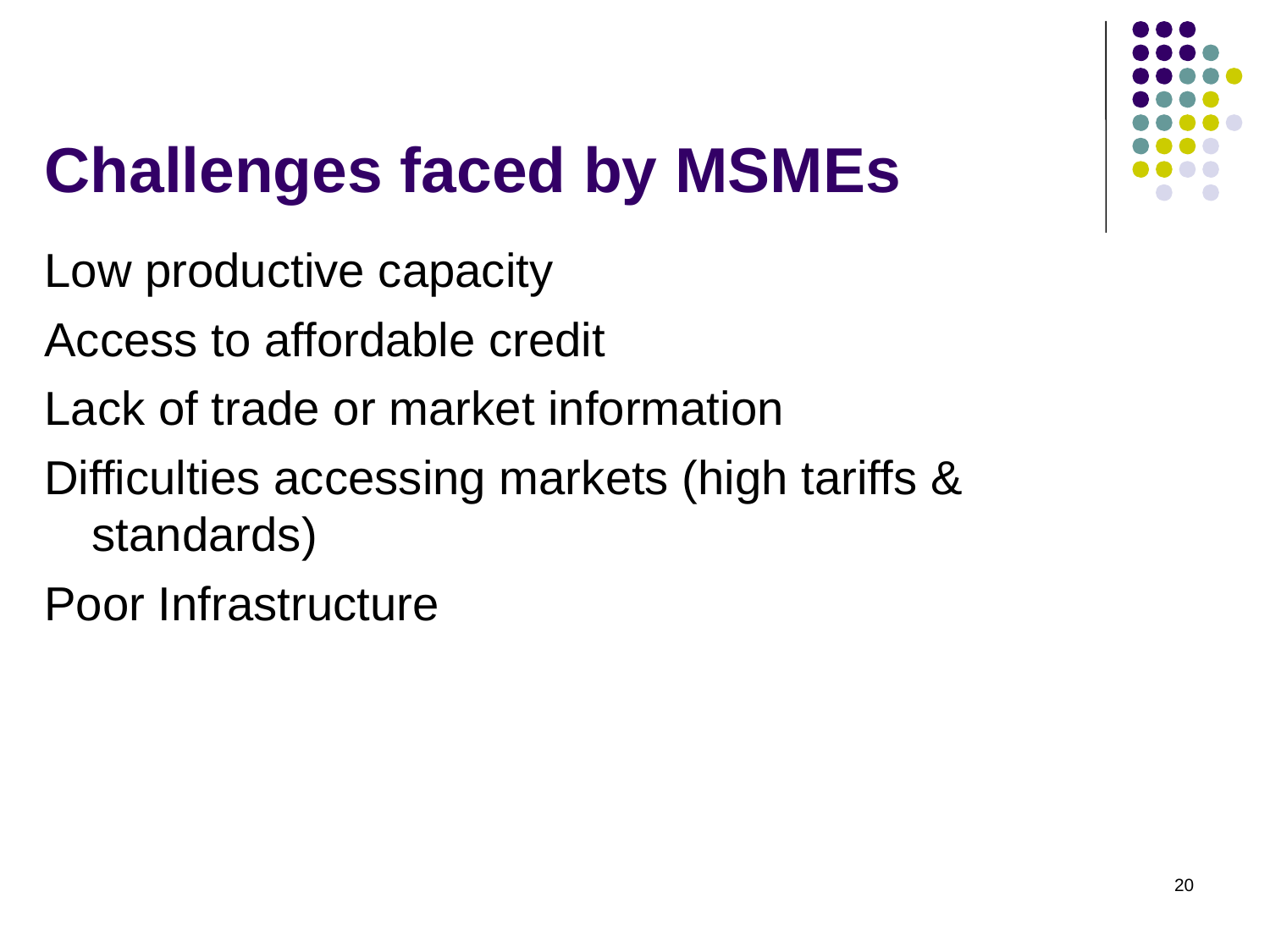

# Challenges faced by MSMEs
Low productive capacity
Access to affordable credit
Lack of trade or market information
Difficulties accessing markets (high tariffs & standards)
Poor Infrastructure

20